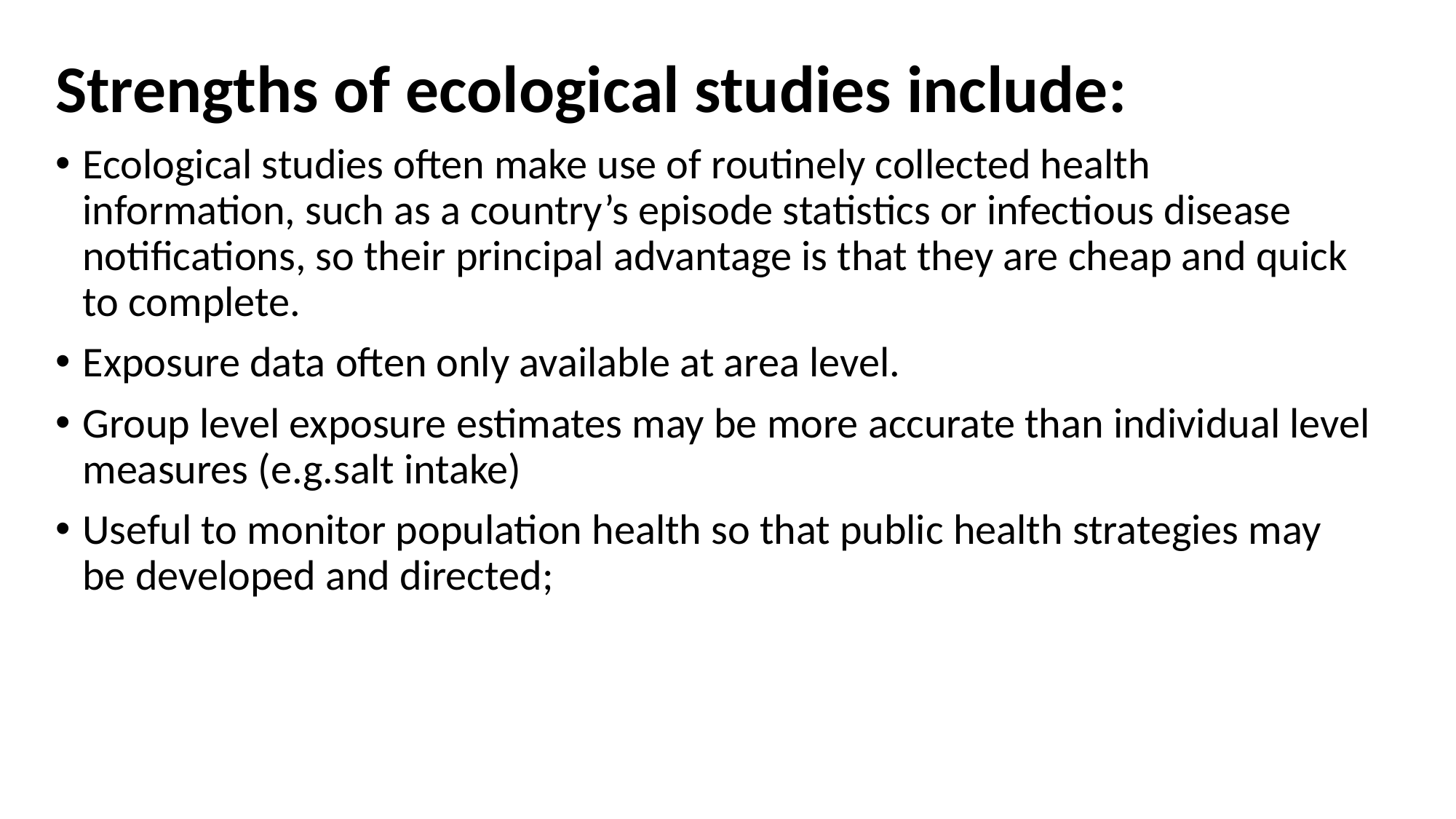

#
Strengths of ecological studies include:
Ecological studies often make use of routinely collected health information, such as a country’s episode statistics or infectious disease notifications, so their principal advantage is that they are cheap and quick to complete.
Exposure data often only available at area level.
Group level exposure estimates may be more accurate than individual level measures (e.g.salt intake)
Useful to monitor population health so that public health strategies may be developed and directed;